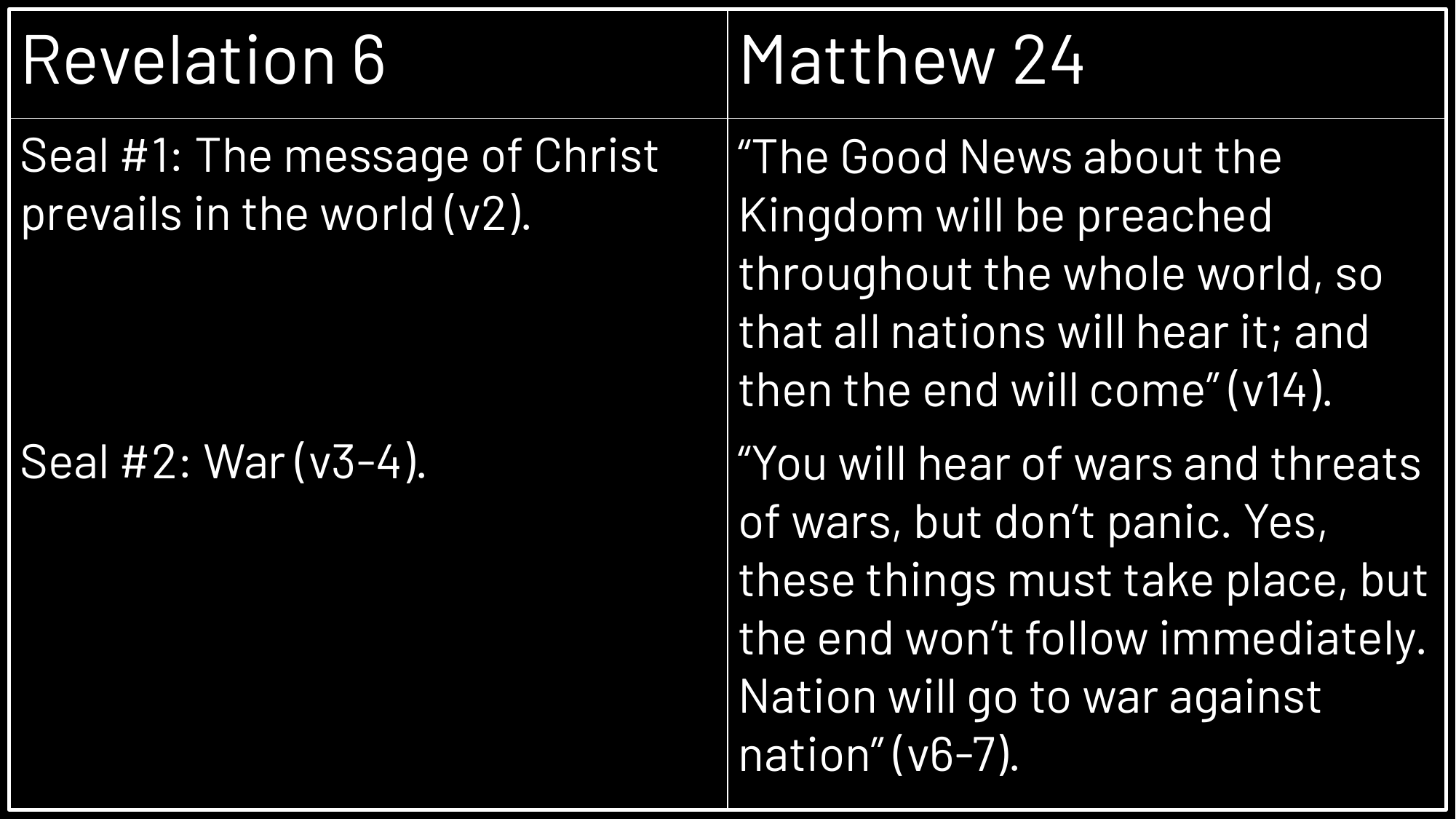

Revelation 6
Matthew 24
Seal #1: The message of Christ prevails in the world (v2).

Seal #2: War (v3-4).
“The Good News about the Kingdom will be preached throughout the whole world, so that all nations will hear it; and then the end will come” (v14).
“You will hear of wars and threats of wars, but don’t panic. Yes, these things must take place, but the end won’t follow immediately. Nation will go to war against nation” (v6-7).